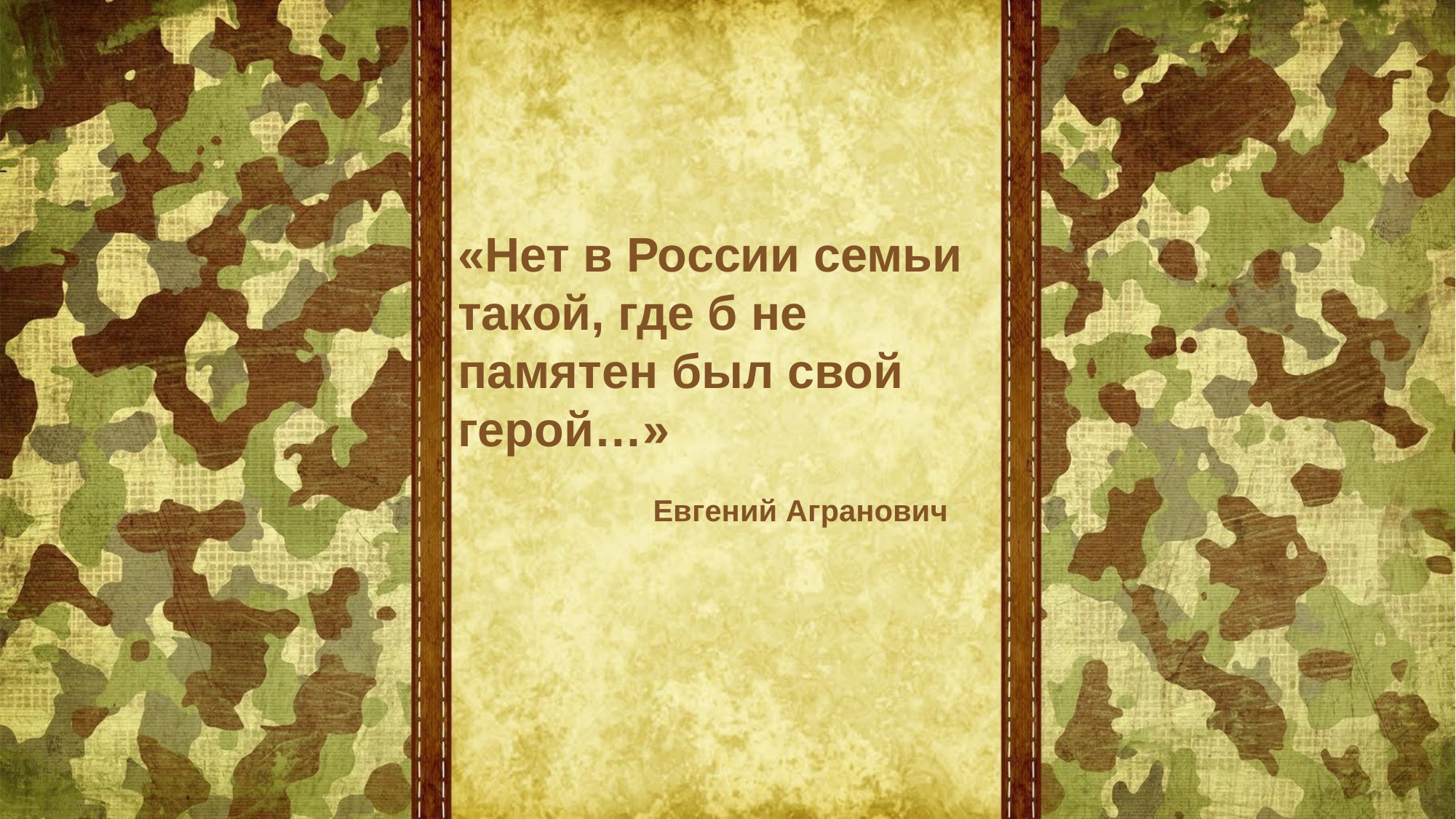

«Нет в России семьи такой, где б не памятен был свой герой…»

Евгений Агранович